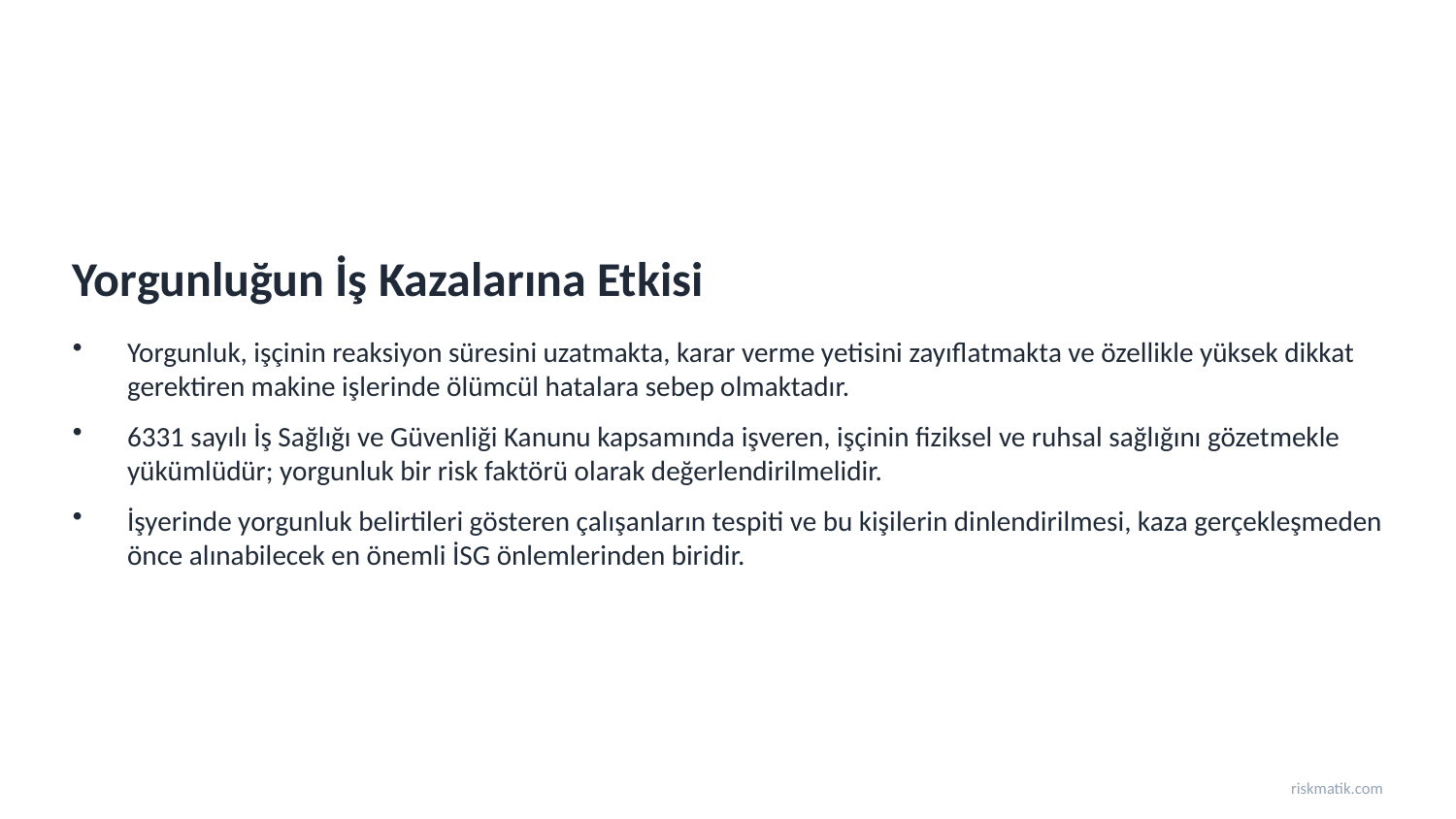

Yorgunluğun İş Kazalarına Etkisi
Yorgunluk, işçinin reaksiyon süresini uzatmakta, karar verme yetisini zayıflatmakta ve özellikle yüksek dikkat gerektiren makine işlerinde ölümcül hatalara sebep olmaktadır.
6331 sayılı İş Sağlığı ve Güvenliği Kanunu kapsamında işveren, işçinin fiziksel ve ruhsal sağlığını gözetmekle yükümlüdür; yorgunluk bir risk faktörü olarak değerlendirilmelidir.
İşyerinde yorgunluk belirtileri gösteren çalışanların tespiti ve bu kişilerin dinlendirilmesi, kaza gerçekleşmeden önce alınabilecek en önemli İSG önlemlerinden biridir.
riskmatik.com